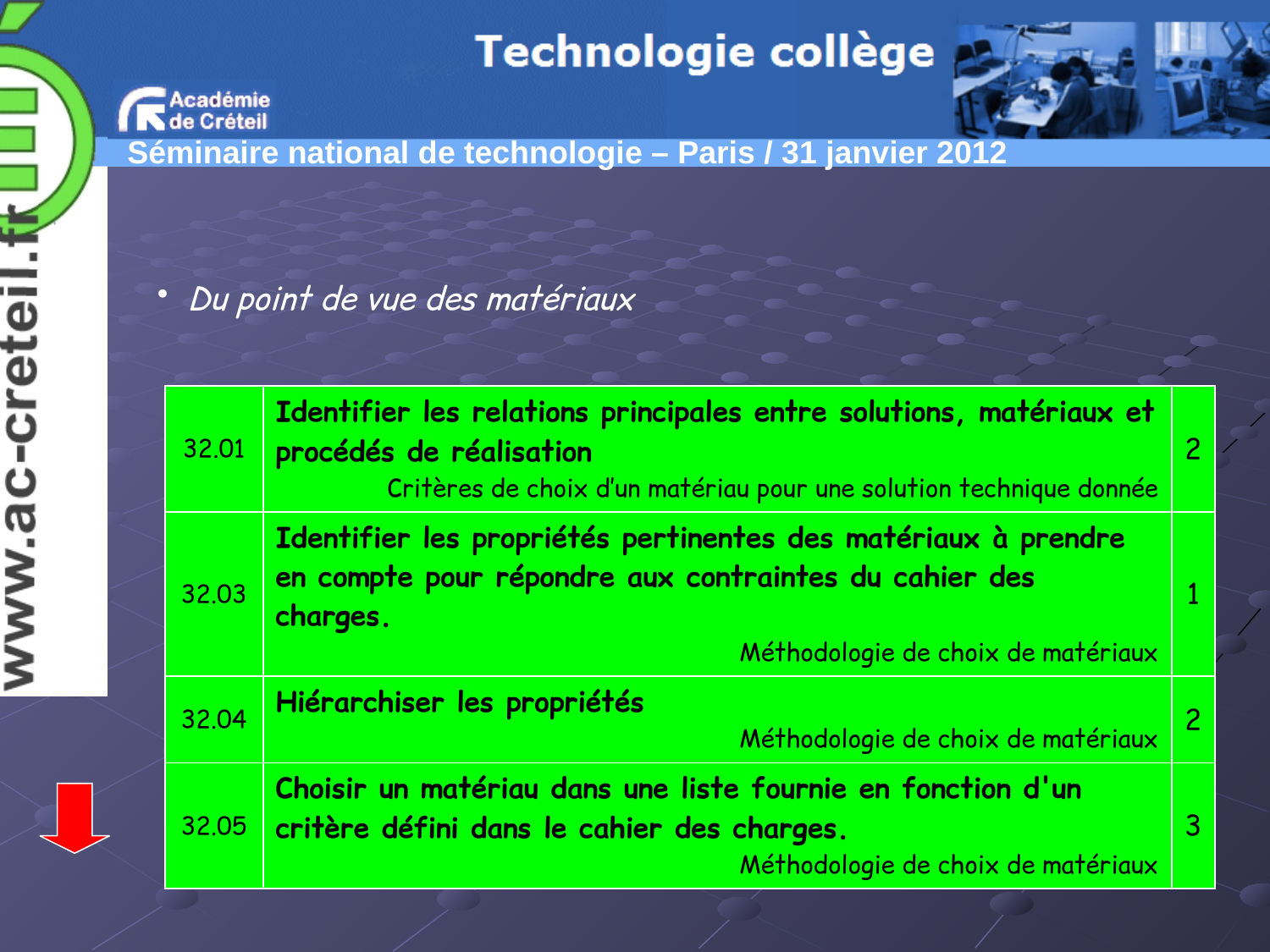

Du point de vue des matériaux
| 32.01 | Identifier les relations principales entre solutions, matériaux et procédés de réalisation Critères de choix d’un matériau pour une solution technique donnée | 2 |
| --- | --- | --- |
| 32.03 | Identifier les propriétés pertinentes des matériaux à prendre en compte pour répondre aux contraintes du cahier des charges. Méthodologie de choix de matériaux | 1 |
| 32.04 | Hiérarchiser les propriétés Méthodologie de choix de matériaux | 2 |
| 32.05 | Choisir un matériau dans une liste fournie en fonction d'un critère défini dans le cahier des charges. Méthodologie de choix de matériaux | 3 |